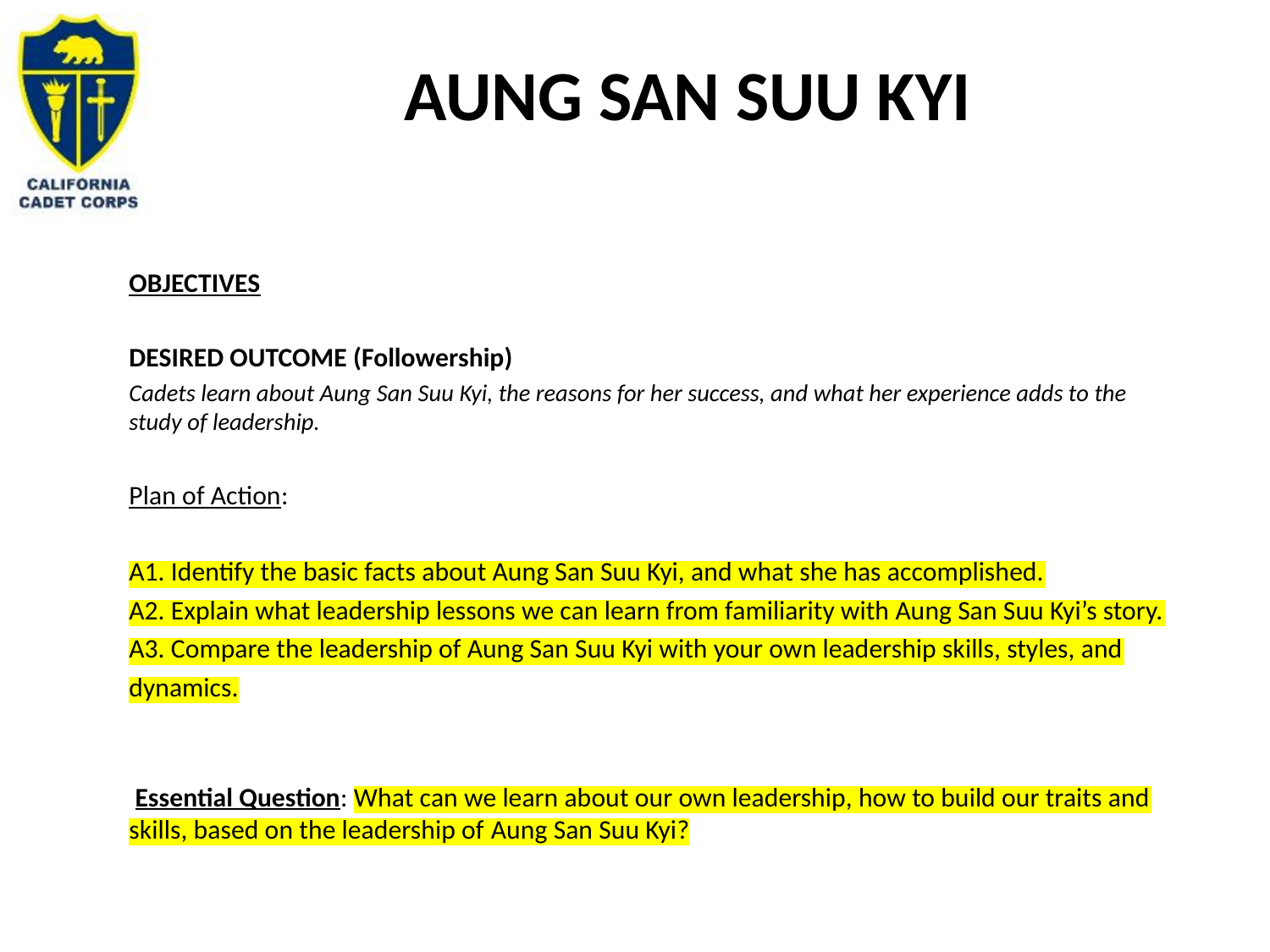

# Aung San Suu Kyi
OBJECTIVES

DESIRED OUTCOME (Followership)
Cadets learn about Aung San Suu Kyi, the reasons for her success, and what her experience adds to the study of leadership.

Plan of Action:

A1. Identify the basic facts about Aung San Suu Kyi, and what she has accomplished.
A2. Explain what leadership lessons we can learn from familiarity with Aung San Suu Kyi’s story.
A3. Compare the leadership of Aung San Suu Kyi with your own leadership skills, styles, and dynamics.

 Essential Question: What can we learn about our own leadership, how to build our traits and skills, based on the leadership of Aung San Suu Kyi?